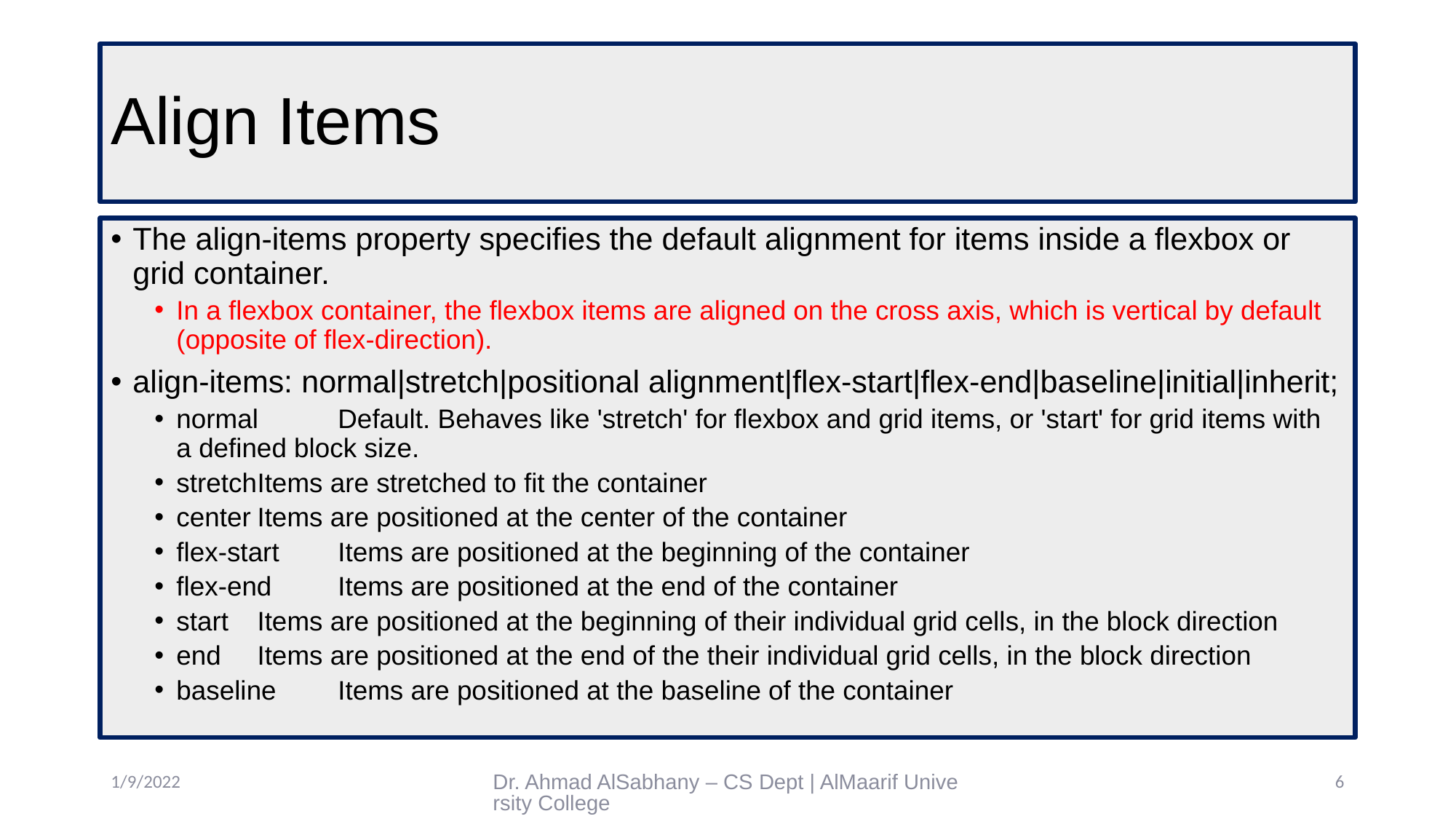

# Align Items
The align-items property specifies the default alignment for items inside a flexbox or grid container.
In a flexbox container, the flexbox items are aligned on the cross axis, which is vertical by default (opposite of flex-direction).
align-items: normal|stretch|positional alignment|flex-start|flex-end|baseline|initial|inherit;
normal	Default. Behaves like 'stretch' for flexbox and grid items, or 'start' for grid items with a defined block size.
stretch	Items are stretched to fit the container
center	Items are positioned at the center of the container
flex-start	Items are positioned at the beginning of the container
flex-end	Items are positioned at the end of the container
start	Items are positioned at the beginning of their individual grid cells, in the block direction
end	Items are positioned at the end of the their individual grid cells, in the block direction
baseline	Items are positioned at the baseline of the container

1/9/2022
Dr. Ahmad AlSabhany – CS Dept | AlMaarif University College
6